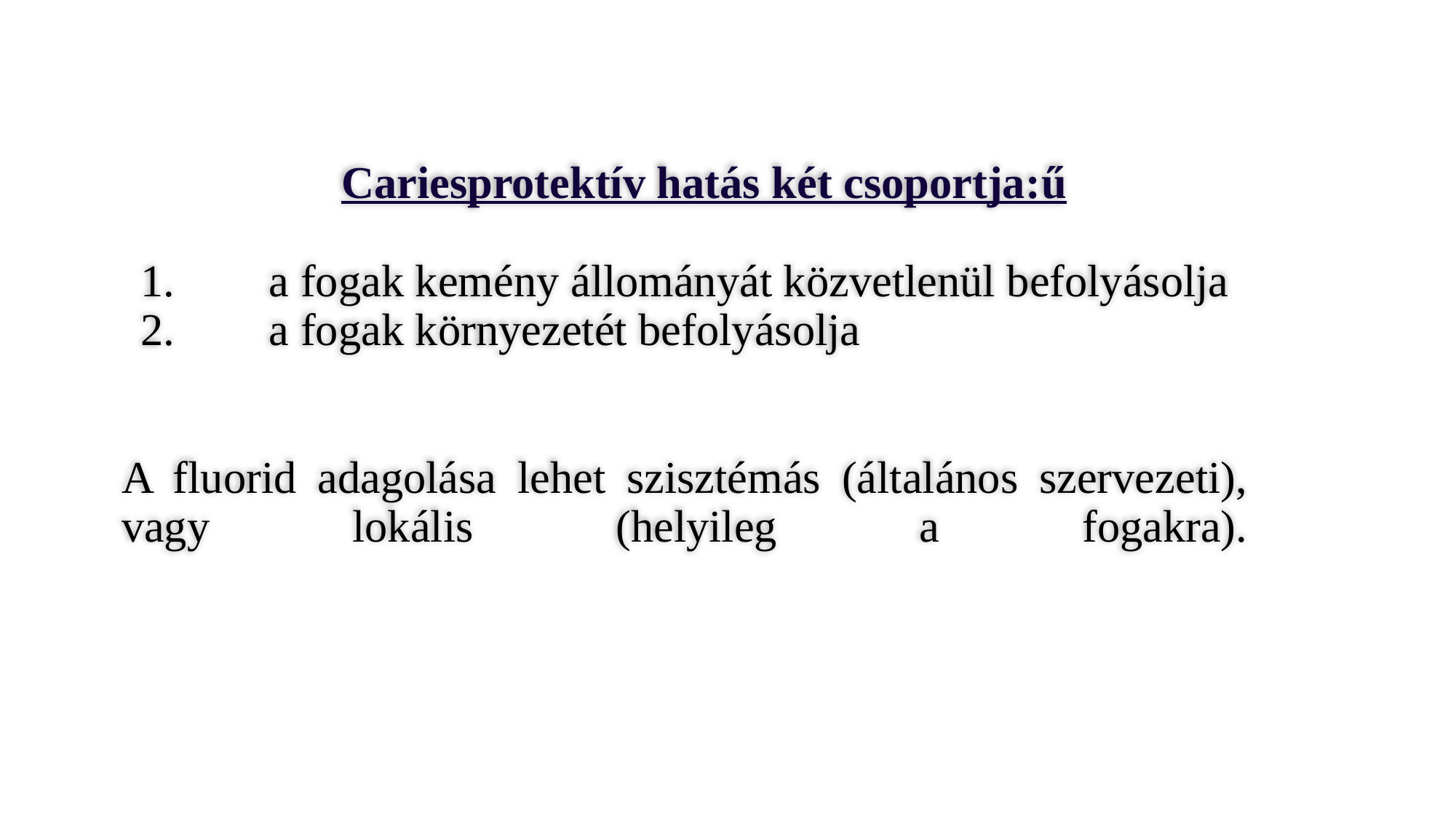

Cariesprotektív hatás két csoportja:ű

1.	a fogak kemény állományát közvetlenül befolyásolja
2.	a fogak környezetét befolyásolja

A fluorid adagolása lehet szisztémás (általános szervezeti), vagy lokális (helyileg a fogakra).